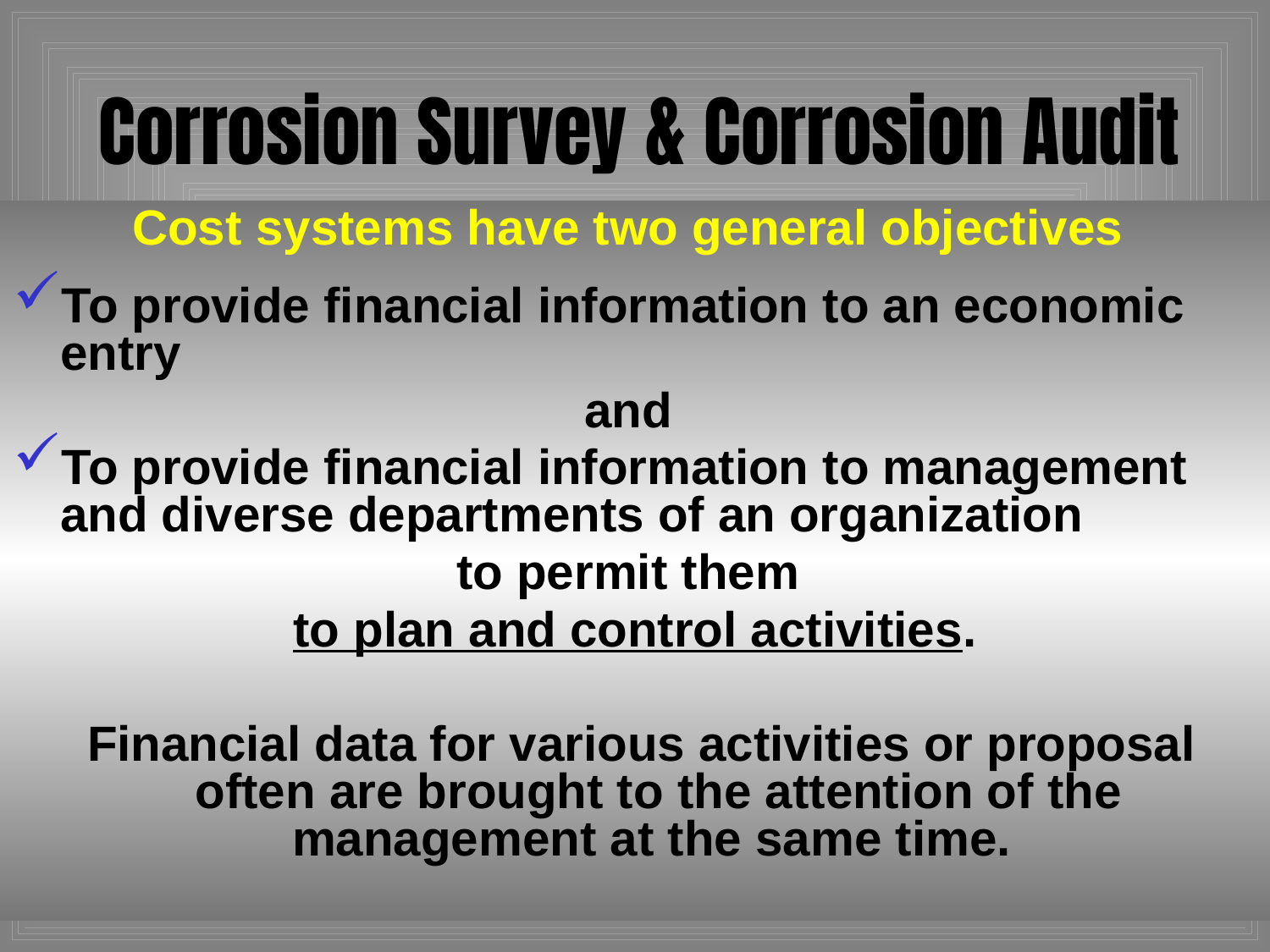

# Corrosion Survey & Corrosion Audit
Cost systems have two general objectives

To provide financial information to an economic entry
and
To provide financial information to management and diverse departments of an organization
to permit them
to plan and control activities.

 Financial data for various activities or proposal often are brought to the attention of the management at the same time.